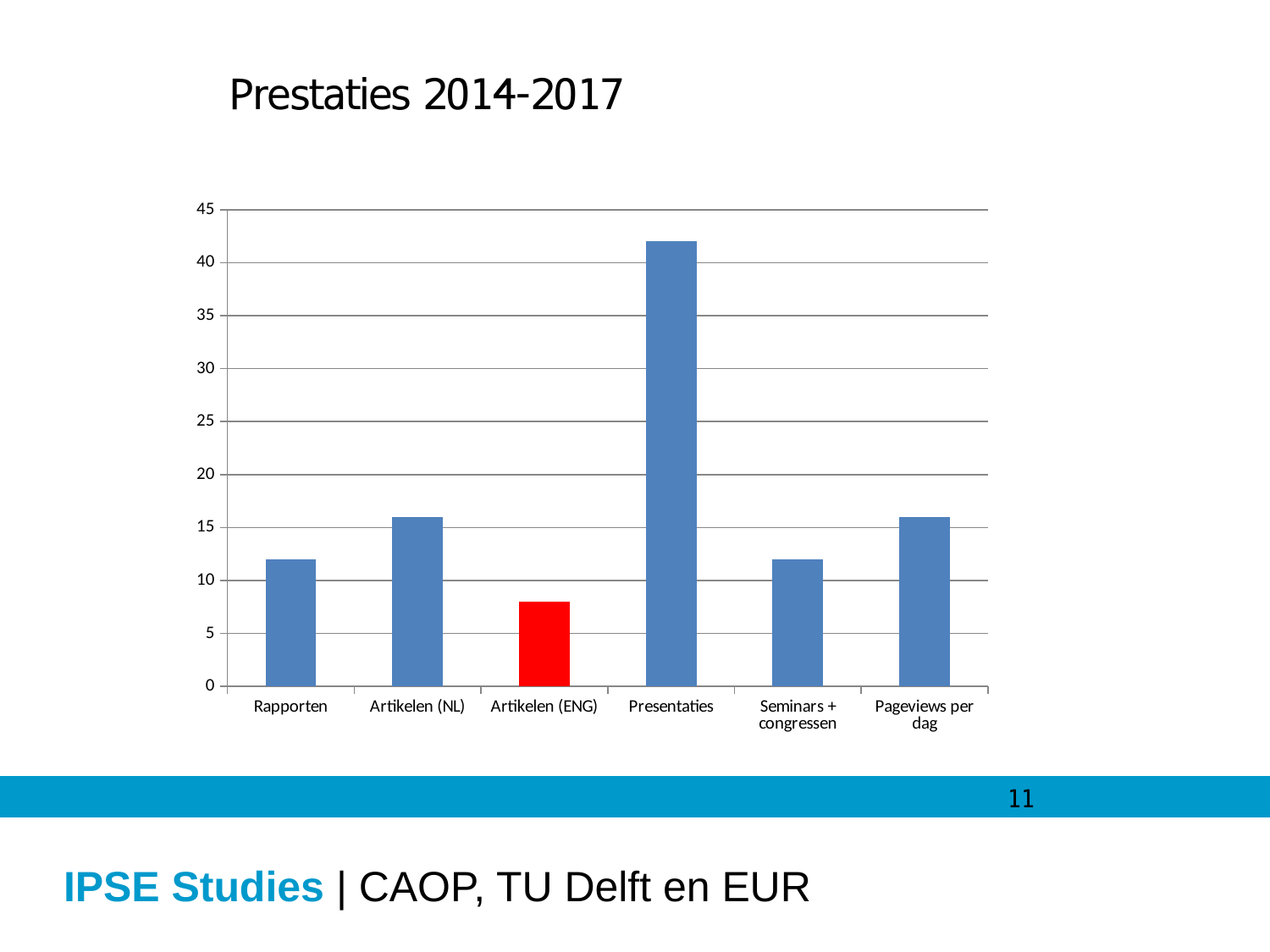

Prestaties 2014-2017

### Chart

| Category |  |
|---|---|
| Rapporten | 12.0 |
| Artikelen (NL) | 16.0 |
| Artikelen (ENG) | 8.0 |
| Presentaties | 42.0 |
| Seminars + congressen | 12.0 |
| Pageviews per dag | 16.0 |
11